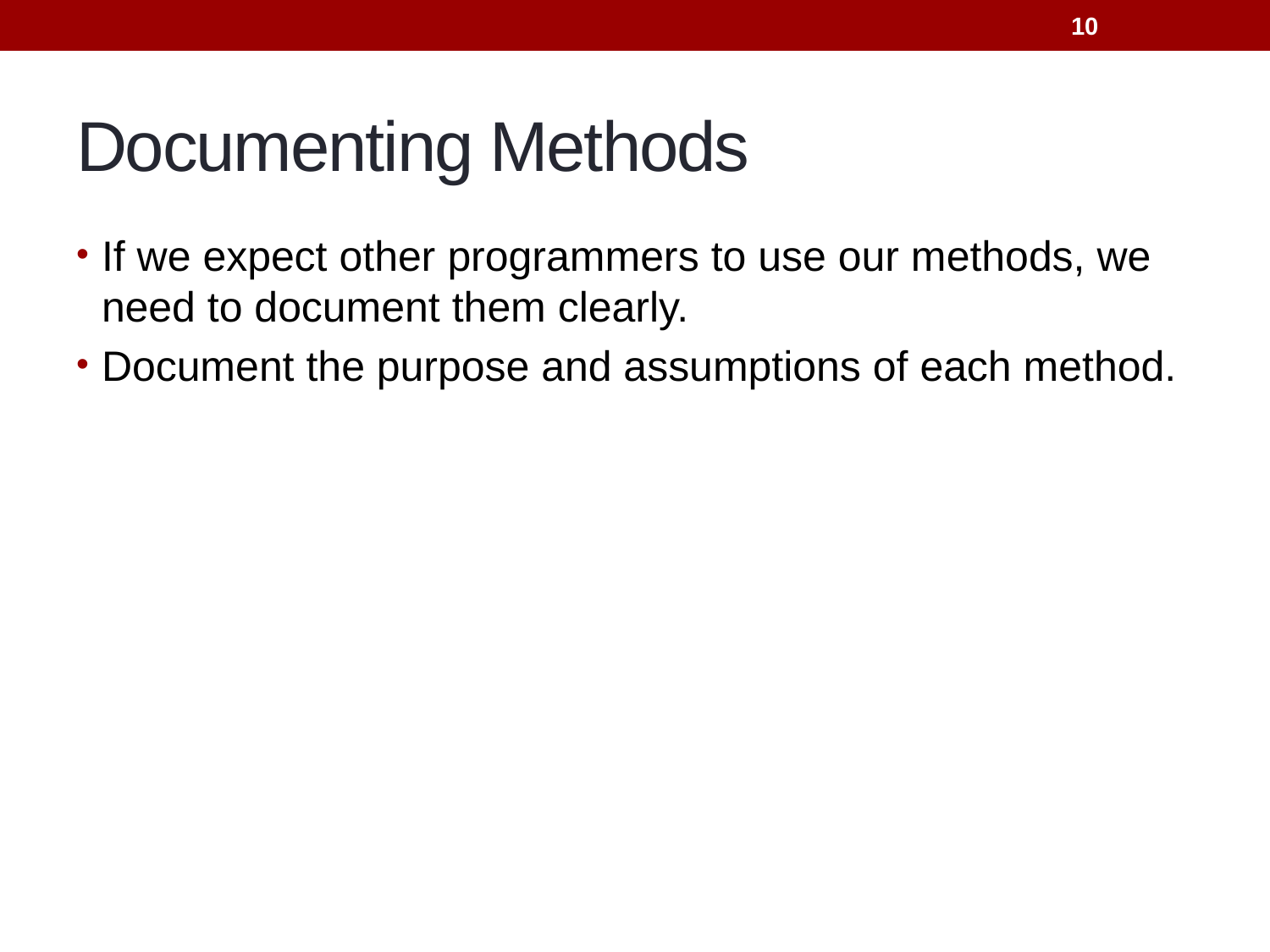

10
# Documenting Methods
If we expect other programmers to use our methods, we need to document them clearly.
Document the purpose and assumptions of each method.